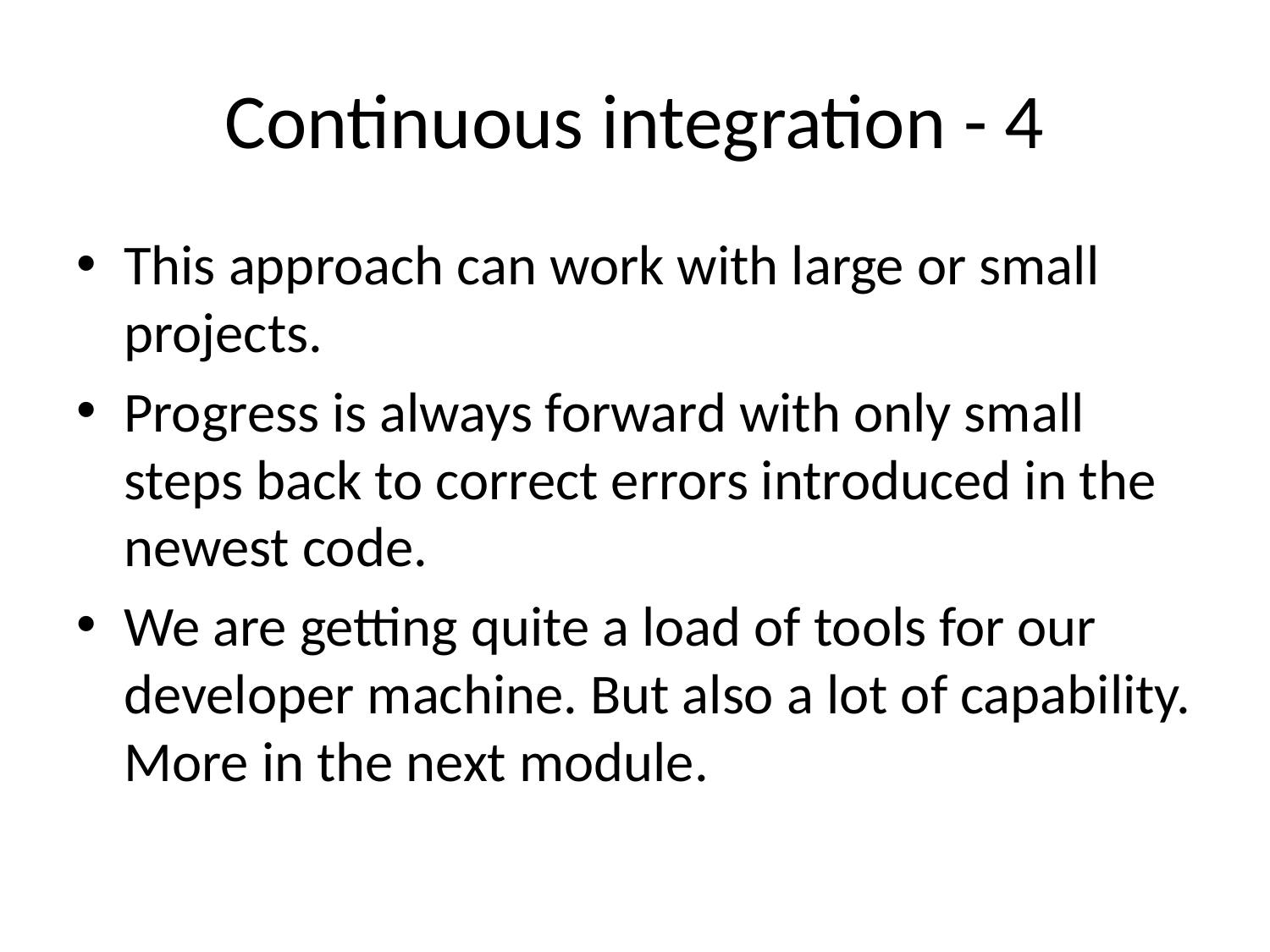

# Continuous integration - 4
This approach can work with large or small projects.
Progress is always forward with only small steps back to correct errors introduced in the newest code.
We are getting quite a load of tools for our developer machine. But also a lot of capability. More in the next module.